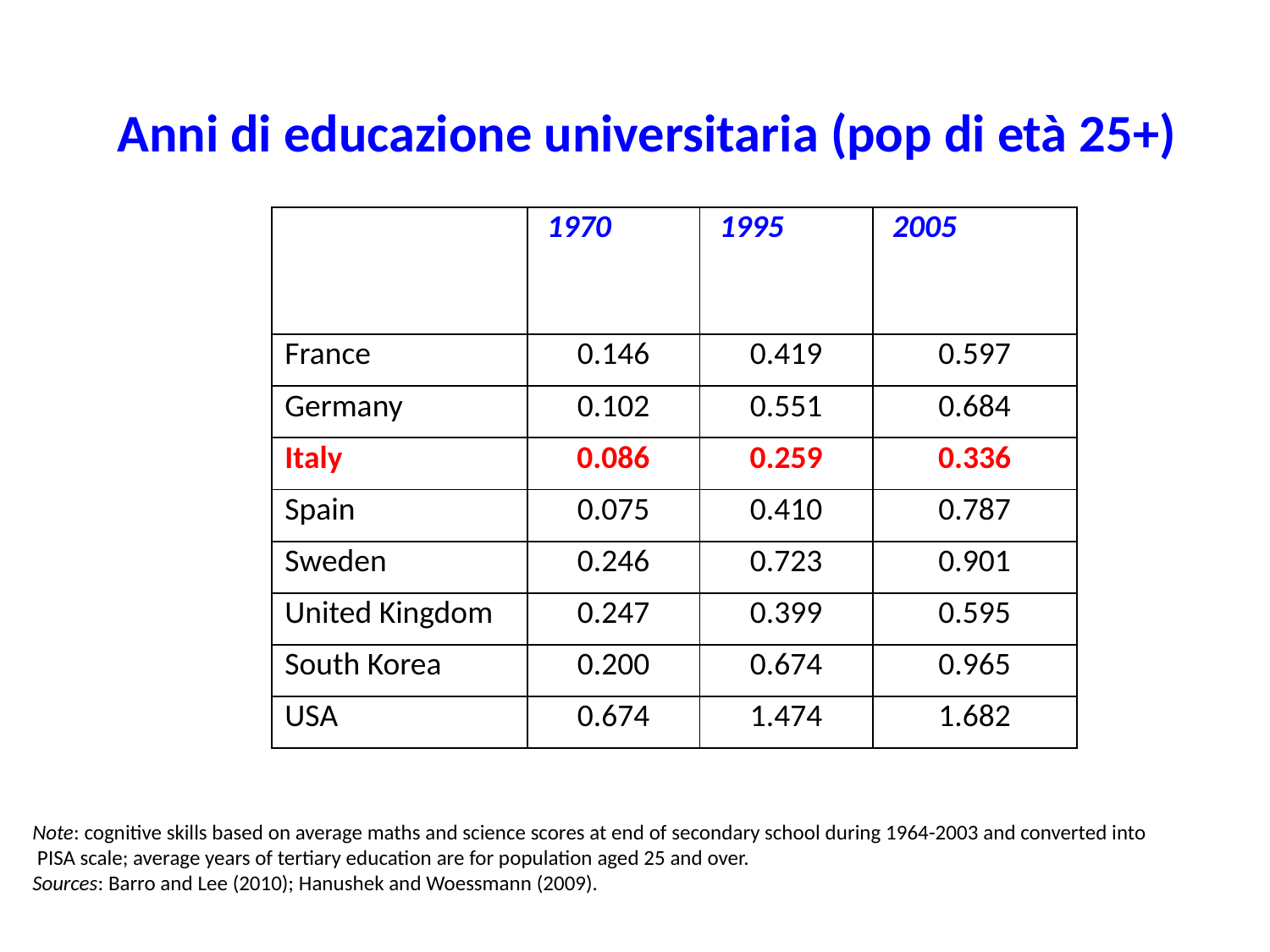

Anni di educazione universitaria (pop di età 25+)

|  | 1970 | 1995 | 2005 |
| --- | --- | --- | --- |
| France | 0.146 | 0.419 | 0.597 |
| Germany | 0.102 | 0.551 | 0.684 |
| Italy | 0.086 | 0.259 | 0.336 |
| Spain | 0.075 | 0.410 | 0.787 |
| Sweden | 0.246 | 0.723 | 0.901 |
| United Kingdom | 0.247 | 0.399 | 0.595 |
| South Korea | 0.200 | 0.674 | 0.965 |
| USA | 0.674 | 1.474 | 1.682 |
Note: cognitive skills based on average maths and science scores at end of secondary school during 1964-2003 and converted into
 PISA scale; average years of tertiary education are for population aged 25 and over.
Sources: Barro and Lee (2010); Hanushek and Woessmann (2009).